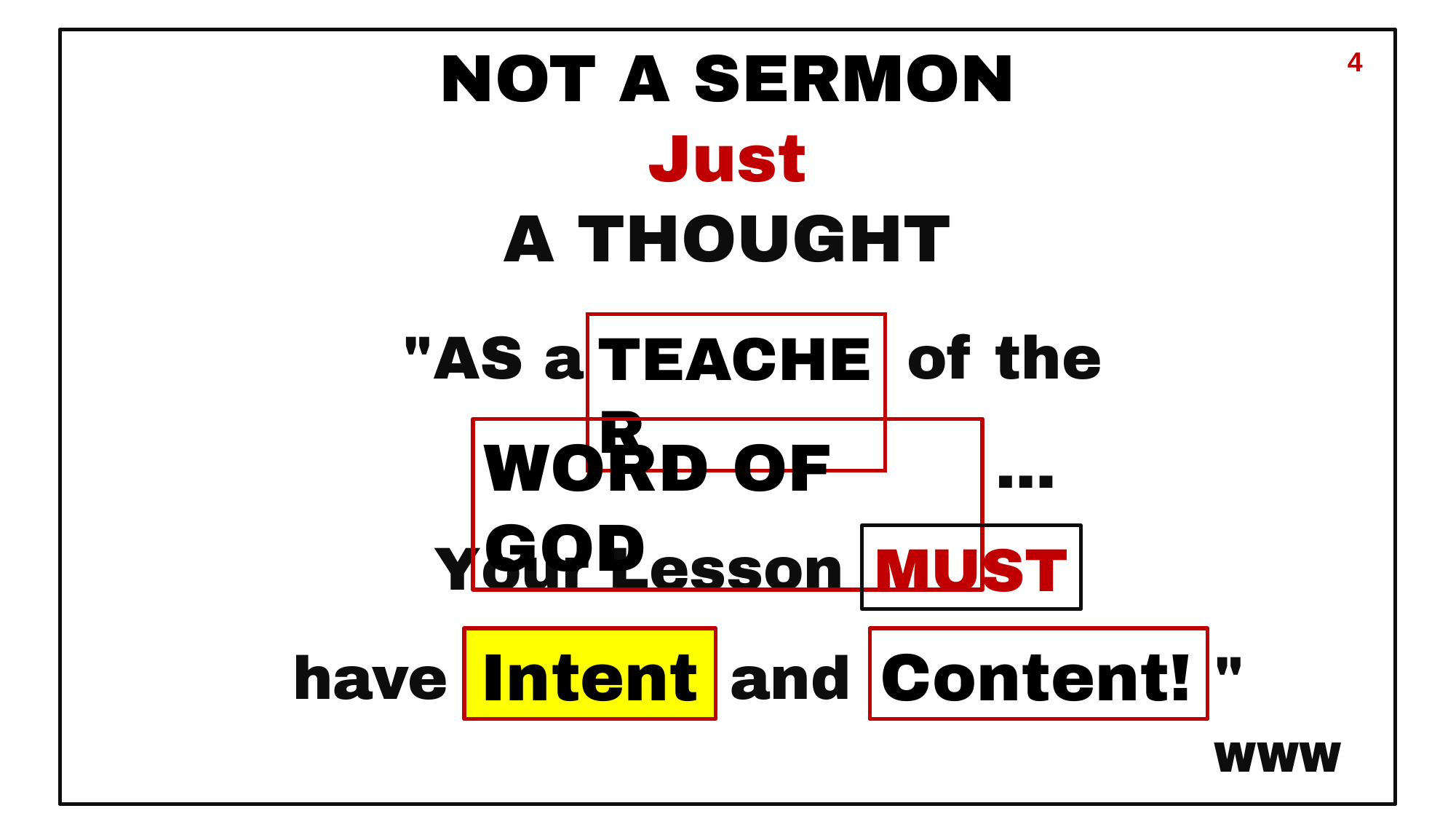

Not A Sermon
Just
A Thought

                                                                                   "As a                of the

                                                                                                      …

                  Your Lesson

           have              and                  "
                                                                         WWW
4
Teacher
Word of GOD
MUST
Content!
Intent